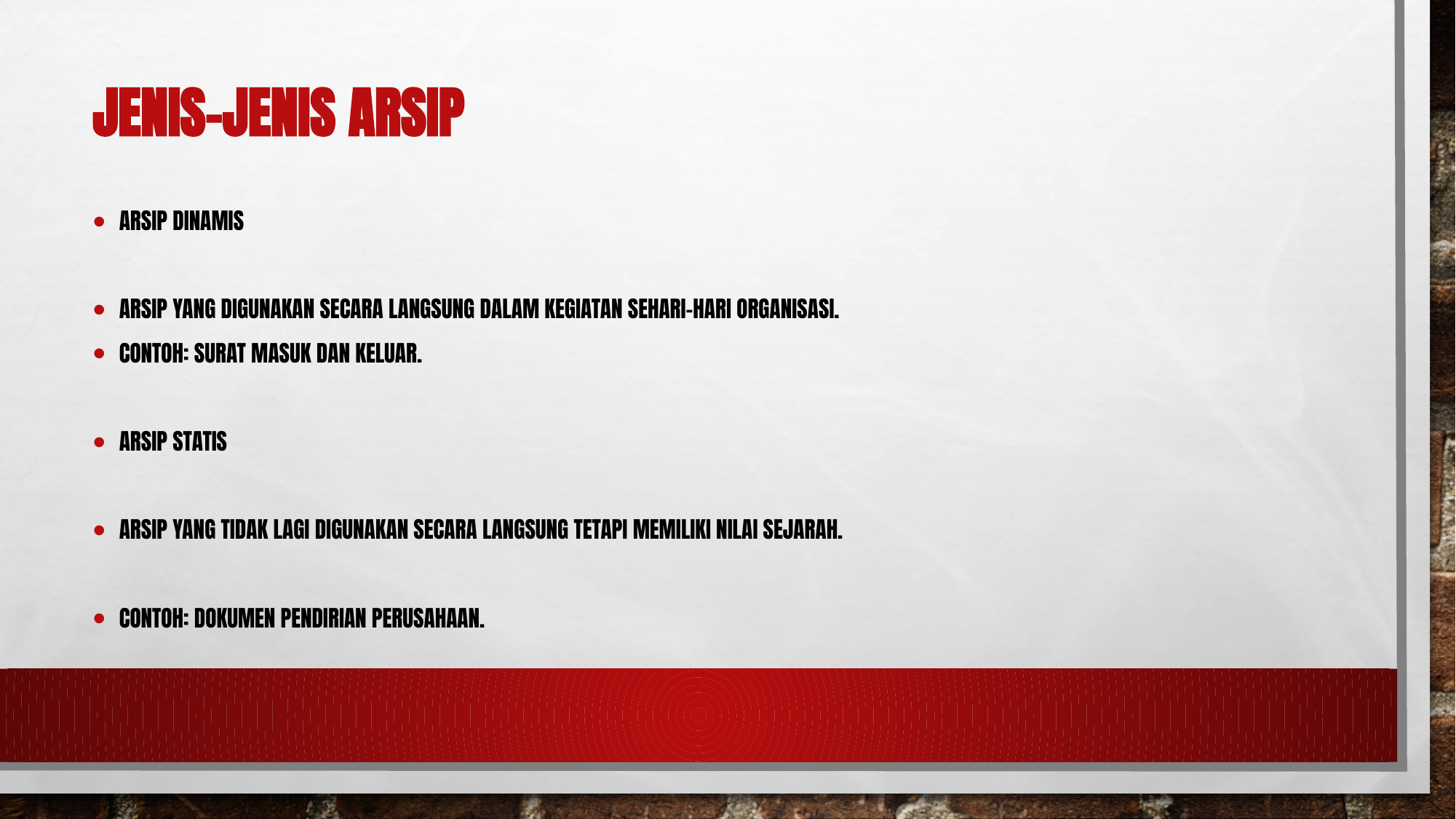

# Jenis-Jenis Arsip
Arsip Dinamis

Arsip yang digunakan secara langsung dalam kegiatan sehari-hari organisasi.
Contoh: Surat masuk dan keluar.

Arsip Statis

Arsip yang tidak lagi digunakan secara langsung tetapi memiliki nilai sejarah.

Contoh: Dokumen pendirian perusahaan.